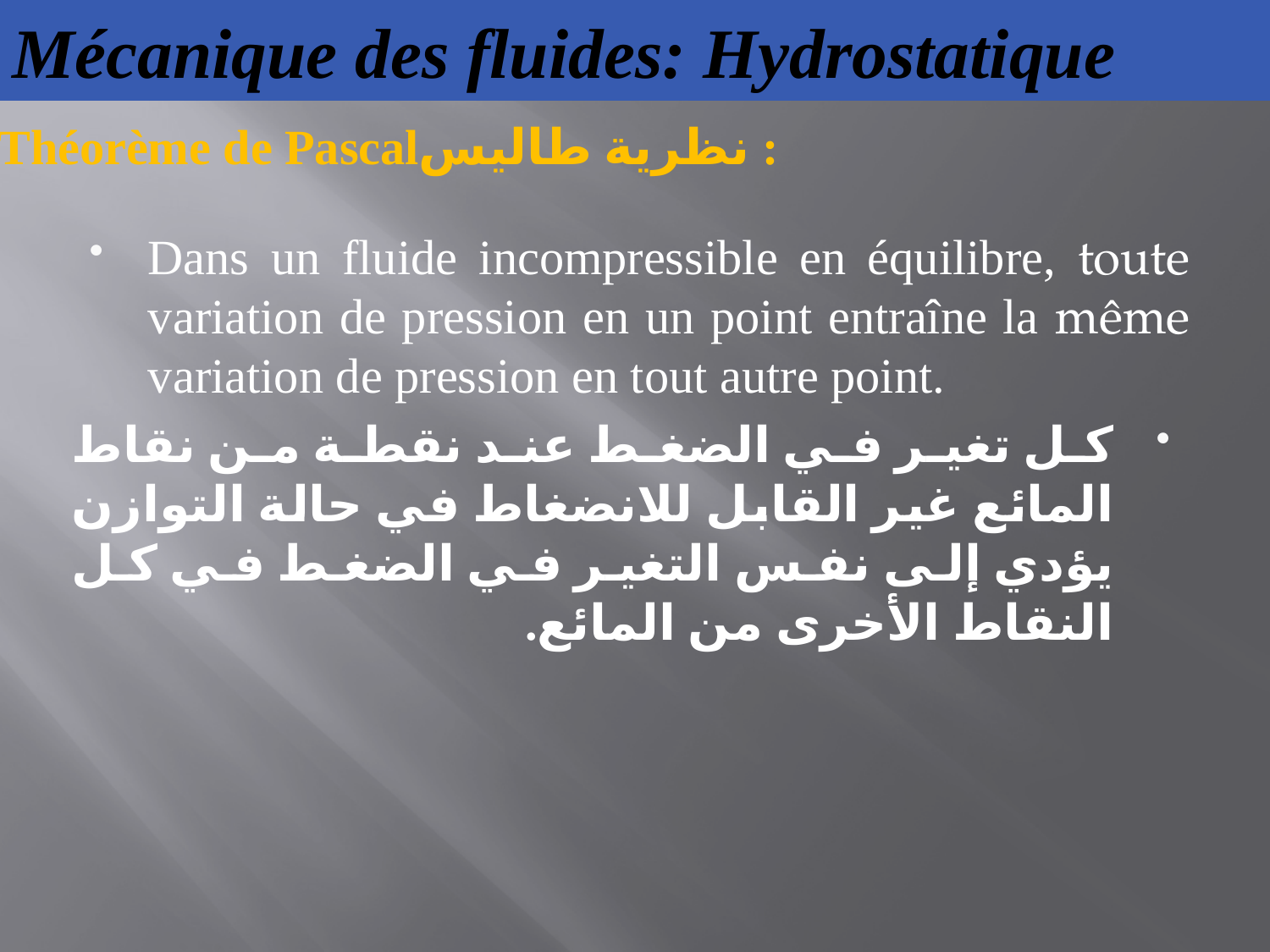

# Mécanique des fluides: Hydrostatique
Théorème de Pascalنظرية طاليس :
Dans un fluide incompressible en équilibre, toute variation de pression en un point entraîne la même variation de pression en tout autre point.
كل تغير في الضغط عند نقطة من نقاط المائع غير القابل للانضغاط في حالة التوازن يؤدي إلى نفس التغير في الضغط في كل النقاط الأخرى من المائع.